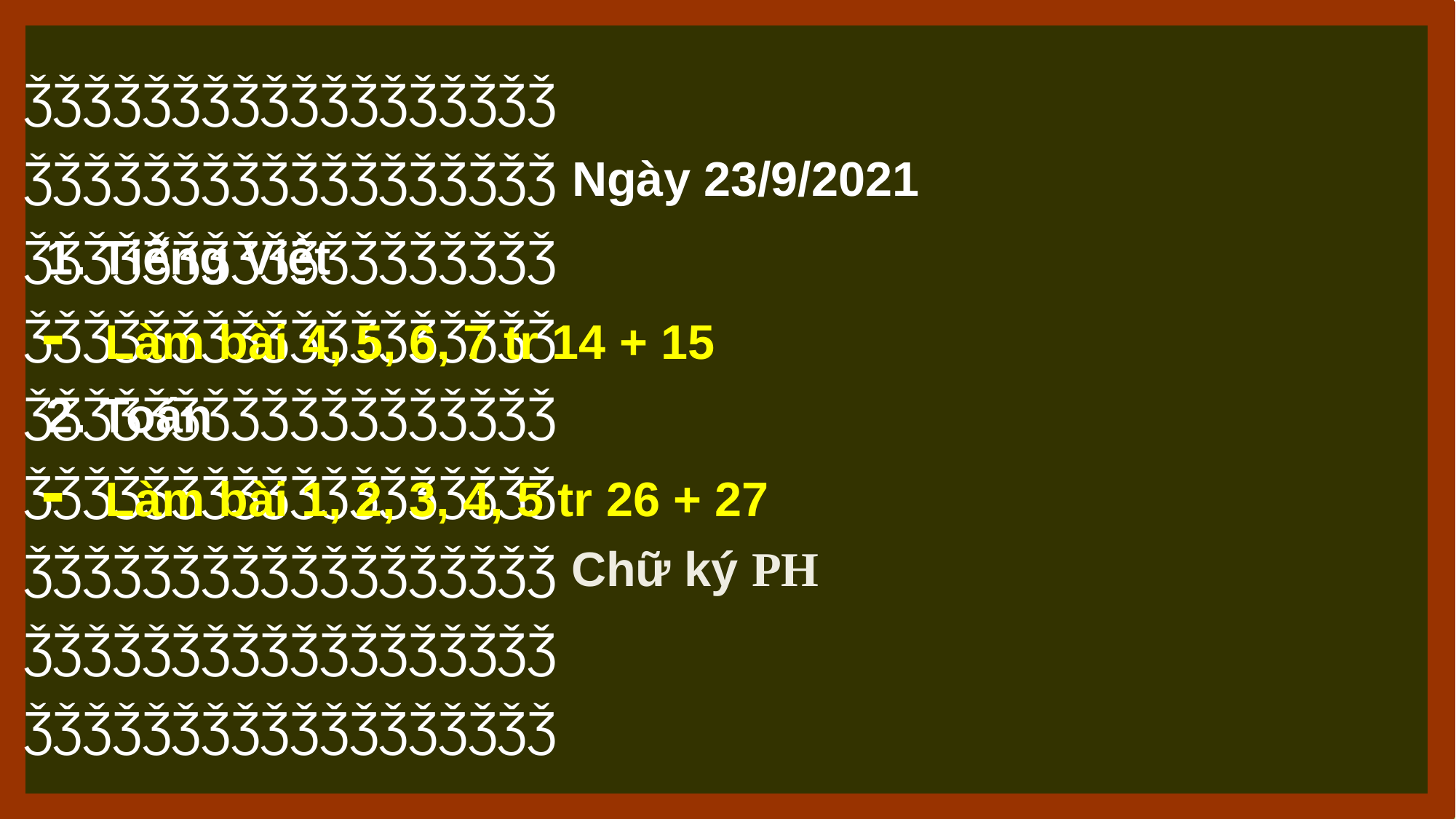

ǮǮǮǮǮǮǮǮǮǮǮǮǮǮǮǮǮǮ
ǮǮǮǮǮǮǮǮǮǮǮǮǮǮǮǮǮǮ
ǮǮǮǮǮǮǮǮǮǮǮǮǮǮǮǮǮǮ
ǮǮǮǮǮǮǮǮǮǮǮǮǮǮǮǮǮǮ
ǮǮǮǮǮǮǮǮǮǮǮǮǮǮǮǮǮǮ
ǮǮǮǮǮǮǮǮǮǮǮǮǮǮǮǮǮǮ
ǮǮǮǮǮǮǮǮǮǮǮǮǮǮǮǮǮǮ
ǮǮǮǮǮǮǮǮǮǮǮǮǮǮǮǮǮǮ
ǮǮǮǮǮǮǮǮǮǮǮǮǮǮǮǮǮǮ
Ngày 23/9/2021
1. Tiếng Việt
-  Làm bài 4, 5, 6, 7 tr 14 + 15
2. Toán
-  Làm bài 1, 2, 3, 4, 5 tr 26 + 27
Chữ ký PH